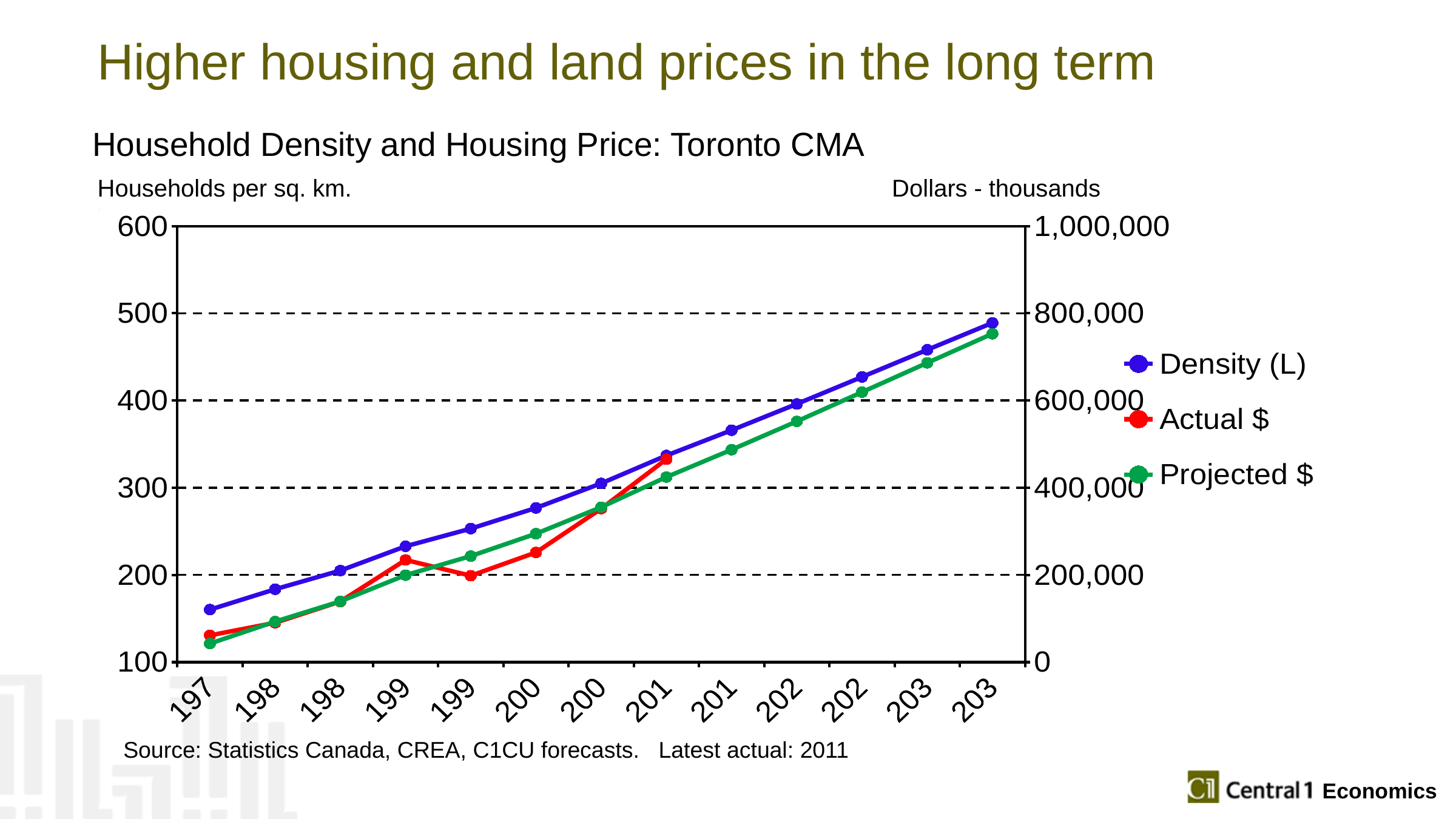

# Higher housing and land prices in the long term
Household Density and Housing Price: Toronto CMA
Households per sq. km.                                                                                 Dollars - thousands

### Chart

| Category | Density (L) | Actual $  | Projected $  |
|---|---|---|---|
| 1976 | 160.219614 | 61389.0 | 42554.1938534 |
| 1981 | 183.5792243 | 90203.0 | 93036.7888609 |
| 1986 | 205.004773 | 138925.0 | 139339.671655 |
| 1991 | 232.8044957 | 234313.0 | 199417.820407 |
| 1996 | 253.0599896 | 198150.0 | 243192.090701 |
| 2001 | 276.8093924 | 251508.0 | 294517.068636 |
| 2006 | 304.9711377 | 351941.0 | 355377.586616 |
| 2011 | 336.9122786 | 465412.0 | 424405.779271 |
| 2016 | 365.9458686 | None | 487150.446103 |
| 2021 | 396.0053184 | None | 552112.104748 |
| 2026 | 427.0188339 | None | 619135.600545 |
| 2031 | 458.1248842 | None | 686359.073857 |
| 2036 | 489.0081064 | None | 753100.992015 |
Source: Statistics Canada, CREA, C1CU forecasts.   Latest actual: 2011